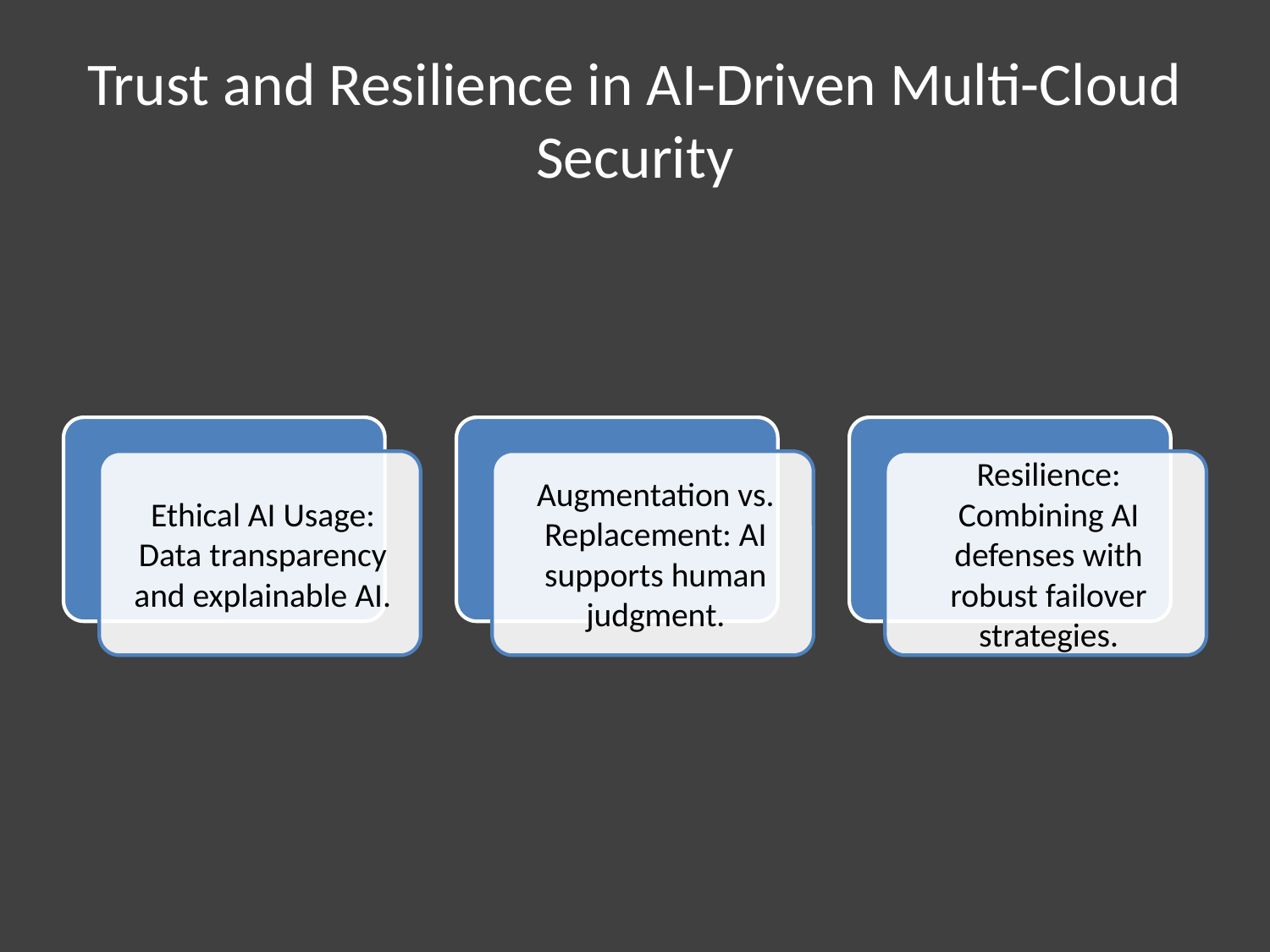

# Trust and Resilience in AI-Driven Multi-Cloud Security
Ethical AI Usage: Data transparency and explainable AI.
Augmentation vs. Replacement: AI supports human judgment.
Resilience: Combining AI defenses with robust failover strategies.